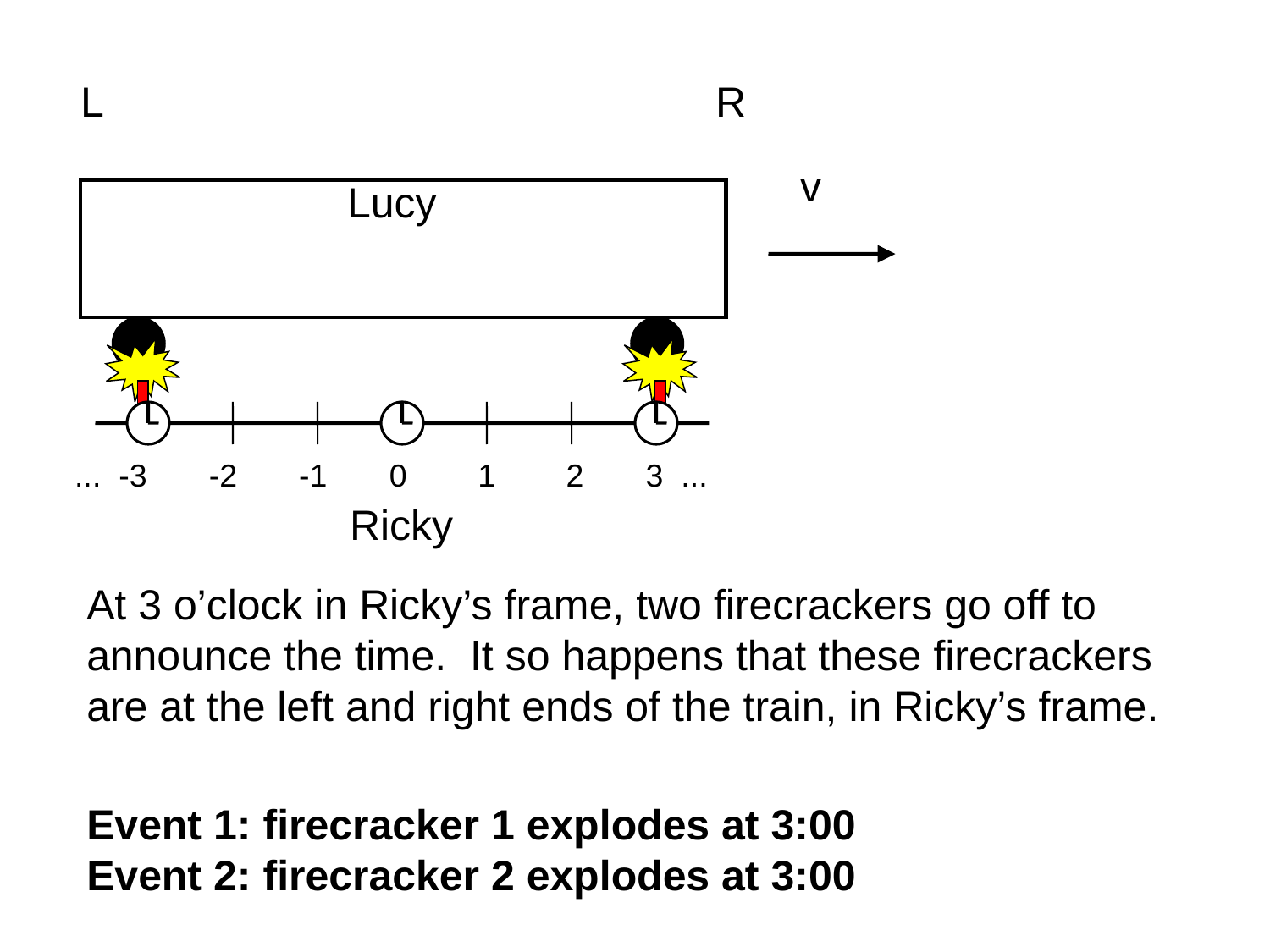

L
R
v

Lucy

...  -3       -2       -1       0        1        2       3  ...

Ricky
At 3 o’clock in Ricky’s frame, two firecrackers go off to announce the time.  It so happens that these firecrackers are at the left and right ends of the train, in Ricky’s frame.

Event 1: firecracker 1 explodes at 3:00
Event 2: firecracker 2 explodes at 3:00